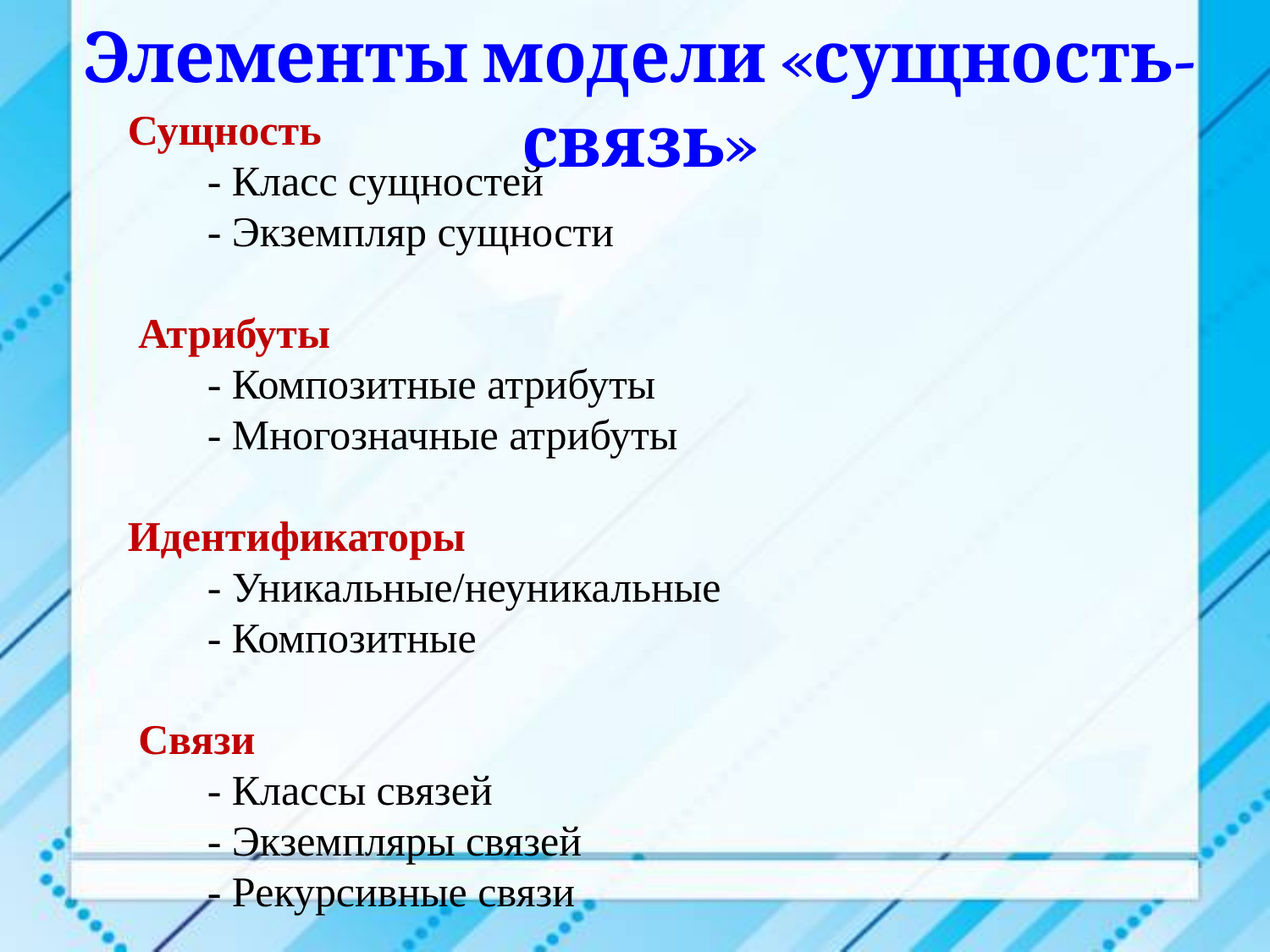

Элементы модели «сущность-связь»
Сущность
   - Класс сущностей
   - Экземпляр сущности

 Атрибуты
   - Композитные атрибуты
   - Многозначные атрибуты

Идентификаторы
   - Уникальные/неуникальные
   - Композитные

 Связи
   - Классы связей
   - Экземпляры связей
   - Рекурсивные связи